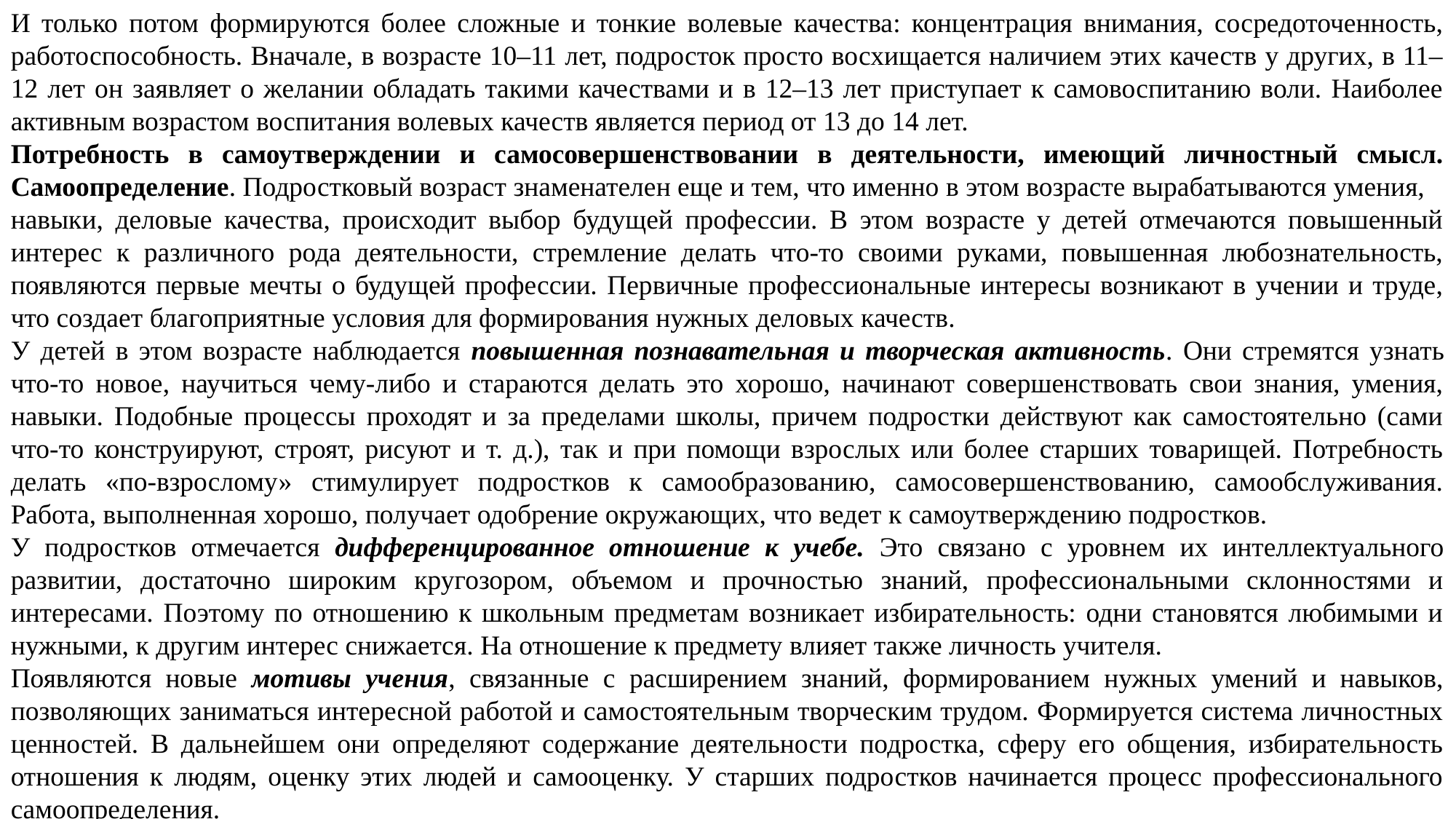

И только потом формируются более сложные и тонкие волевые качества: концентрация внимания, сосредоточенность, работоспособность. Вначале, в возрасте 10–11 лет, подросток просто восхищается наличием этих качеств у других, в 11–12 лет он заявляет о желании обладать такими качествами и в 12–13 лет приступает к самовоспитанию воли. Наиболее активным возрастом воспитания волевых качеств является период от 13 до 14 лет.
Потребность в самоутверждении и самосовершенствовании в деятельности, имеющий личностный смысл. Самоопределение. Подростковый возраст знаменателен еще и тем, что именно в этом возрасте вырабатываются умения,
навыки, деловые качества, происходит выбор будущей профессии. В этом возрасте у детей отмечаются повышенный интерес к различного рода деятельности, стремление делать что-то своими руками, повышенная любознательность, появляются первые мечты о будущей профессии. Первичные профессиональные интересы возникают в учении и труде, что создает благоприятные условия для формирования нужных деловых качеств.
У детей в этом возрасте наблюдается повышенная познавательная и творческая активность. Они стремятся узнать что-то новое, научиться чему-либо и стараются делать это хорошо, начинают совершенствовать свои знания, умения, навыки. Подобные процессы проходят и за пределами школы, причем подростки действуют как самостоятельно (сами что-то конструируют, строят, рисуют и т. д.), так и при помощи взрослых или более старших товарищей. Потребность делать «по-взрослому» стимулирует подростков к самообразованию, самосовершенствованию, самообслуживания. Работа, выполненная хорошо, получает одобрение окружающих, что ведет к самоутверждению подростков.
У подростков отмечается дифференцированное отношение к учебе. Это связано с уровнем их интеллектуального развитии, достаточно широким кругозором, объемом и прочностью знаний, профессиональными склонностями и интересами. Поэтому по отношению к школьным предметам возникает избирательность: одни становятся любимыми и нужными, к другим интерес снижается. На отношение к предмету влияет также личность учителя.
Появляются новые мотивы учения, связанные с расширением знаний, формированием нужных умений и навыков, позволяющих заниматься интересной работой и самостоятельным творческим трудом. Формируется система личностных ценностей. В дальнейшем они определяют содержание деятельности подростка, сферу его общения, избирательность отношения к людям, оценку этих людей и самооценку. У старших подростков начинается процесс профессионального самоопределения.